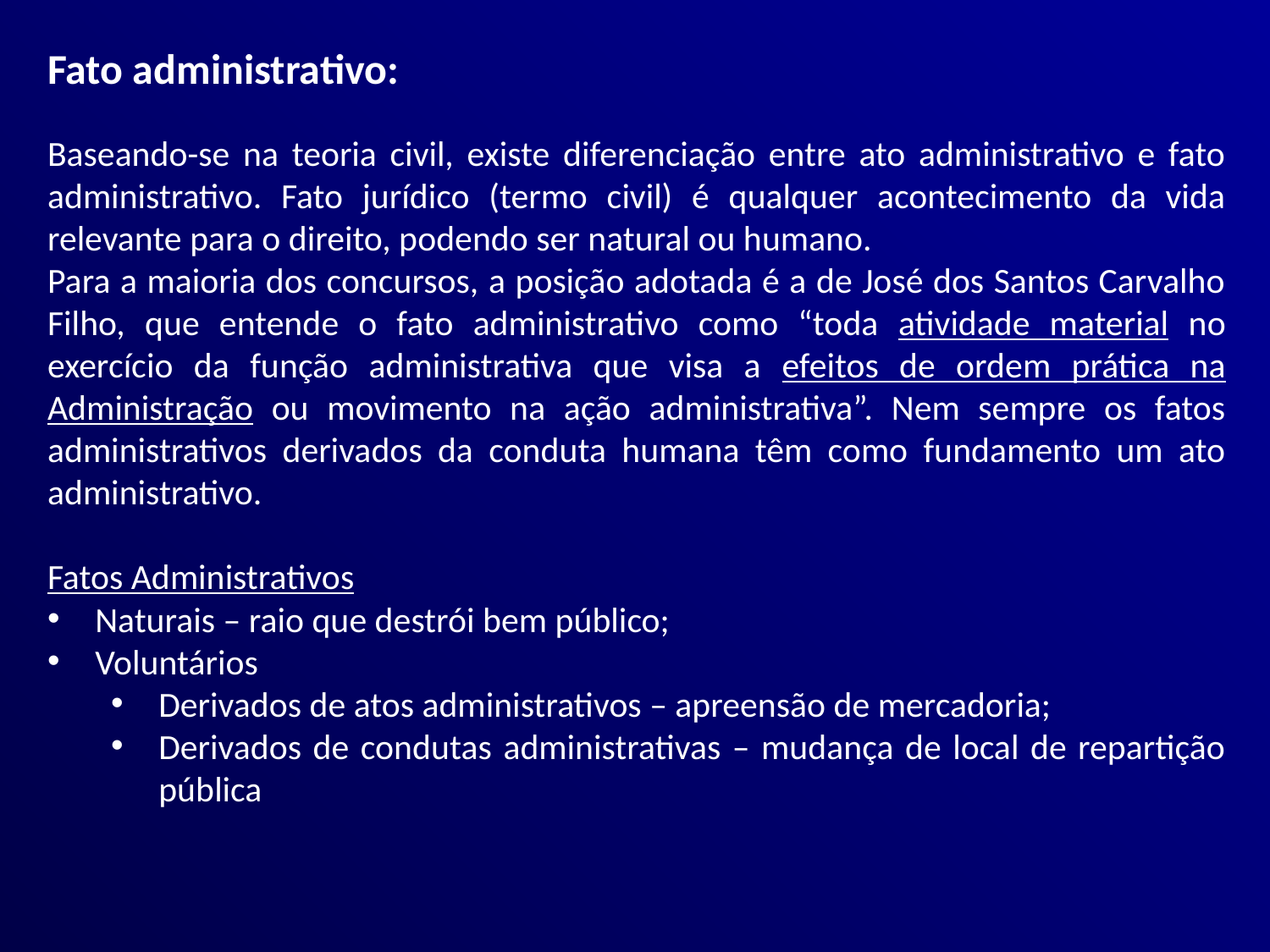

Fato administrativo:

Baseando-se na teoria civil, existe diferenciação entre ato administrativo e fato administrativo. Fato jurídico (termo civil) é qualquer acontecimento da vida relevante para o direito, podendo ser natural ou humano.
Para a maioria dos concursos, a posição adotada é a de José dos Santos Carvalho Filho, que entende o fato administrativo como “toda atividade material no exercício da função administrativa que visa a efeitos de ordem prática na Administração ou movimento na ação administrativa”. Nem sempre os fatos administrativos derivados da conduta humana têm como fundamento um ato administrativo.

Fatos Administrativos
Naturais – raio que destrói bem público;
Voluntários
Derivados de atos administrativos – apreensão de mercadoria;
Derivados de condutas administrativas – mudança de local de repartição pública